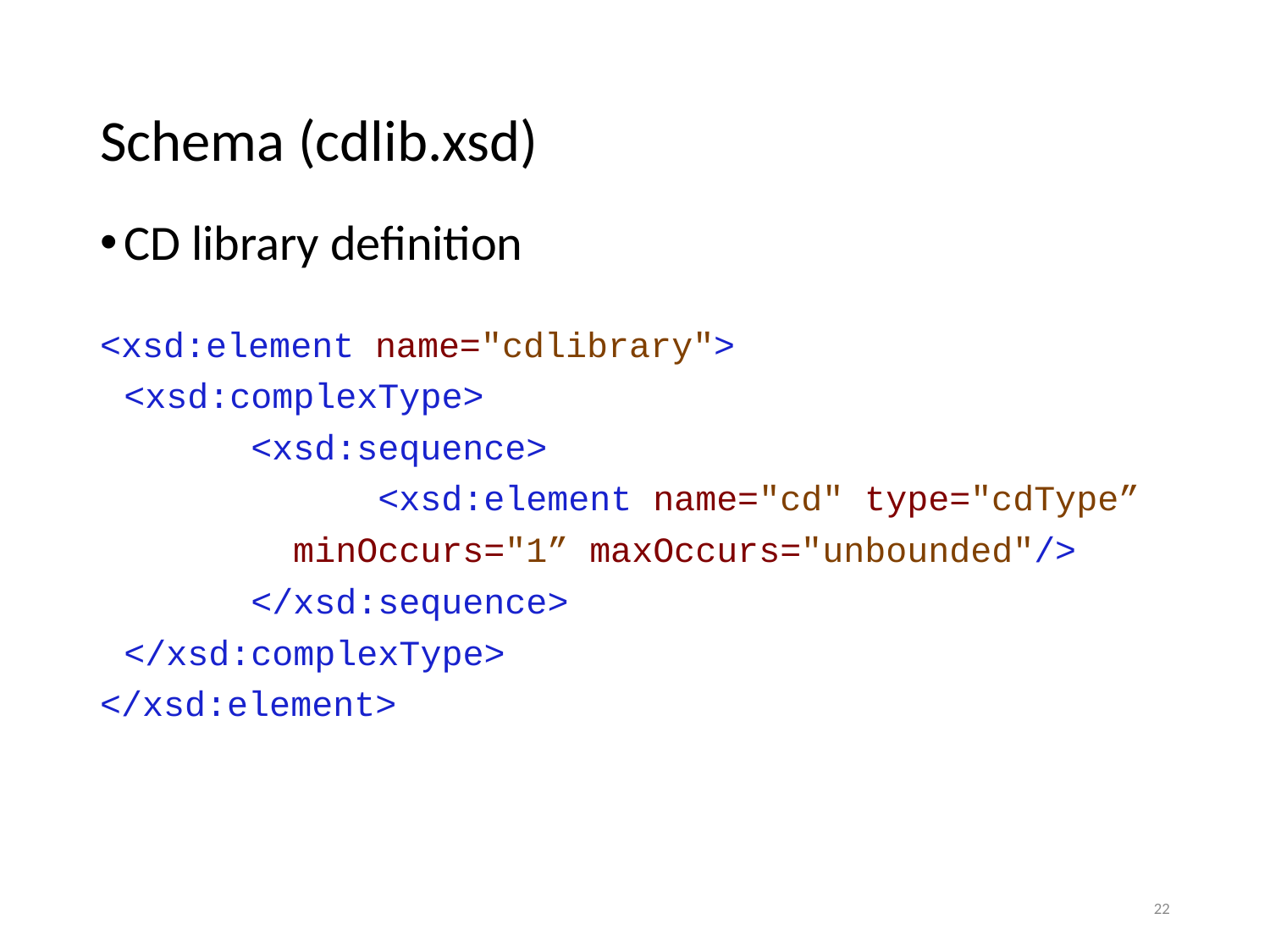

# Schema (cdlib.xsd)
CD library definition
<xsd:element name="cdlibrary">
	<xsd:complexType>
		<xsd:sequence>
			<xsd:element name="cd" type="cdType”
	        minOccurs="1” maxOccurs="unbounded"/>
		</xsd:sequence>
	</xsd:complexType>
</xsd:element>
22